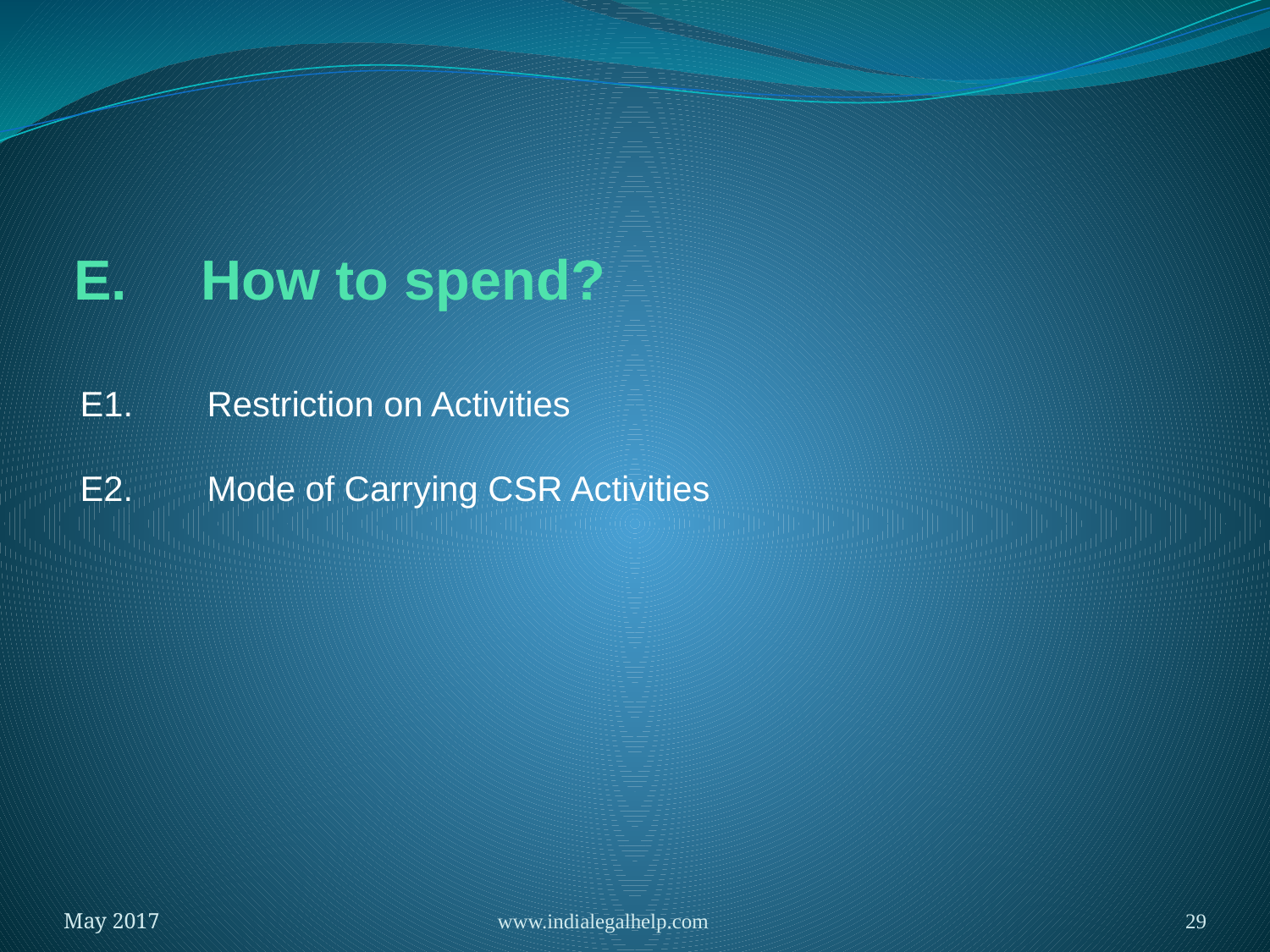

# E.	How to spend?
E1.	Restriction on Activities
E2.	Mode of Carrying CSR Activities

May 2017
www.indialegalhelp.com
29